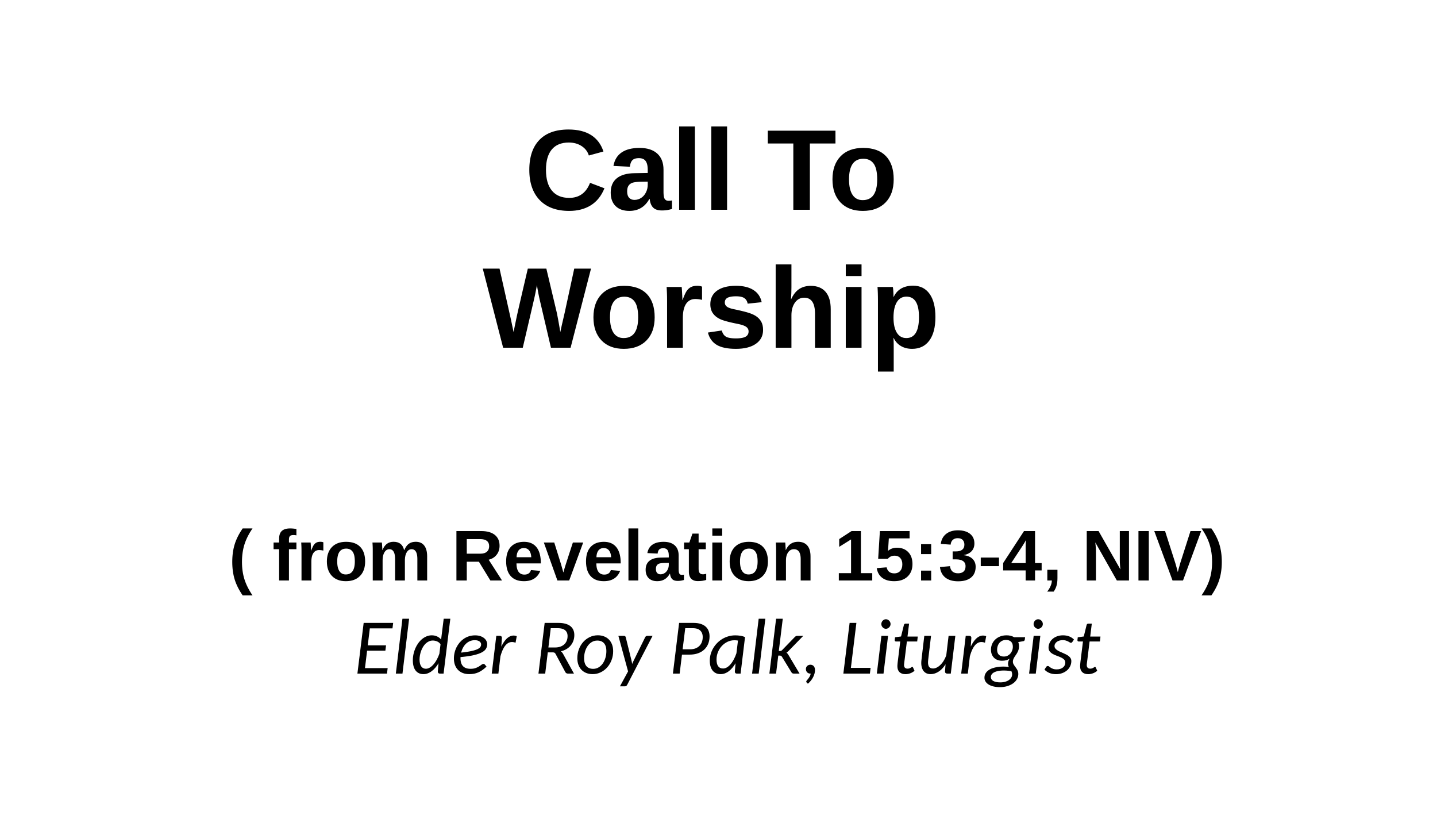

# Call To Worship ( from Revelation 15:3-4, NIV) Elder Roy Palk, Liturgist